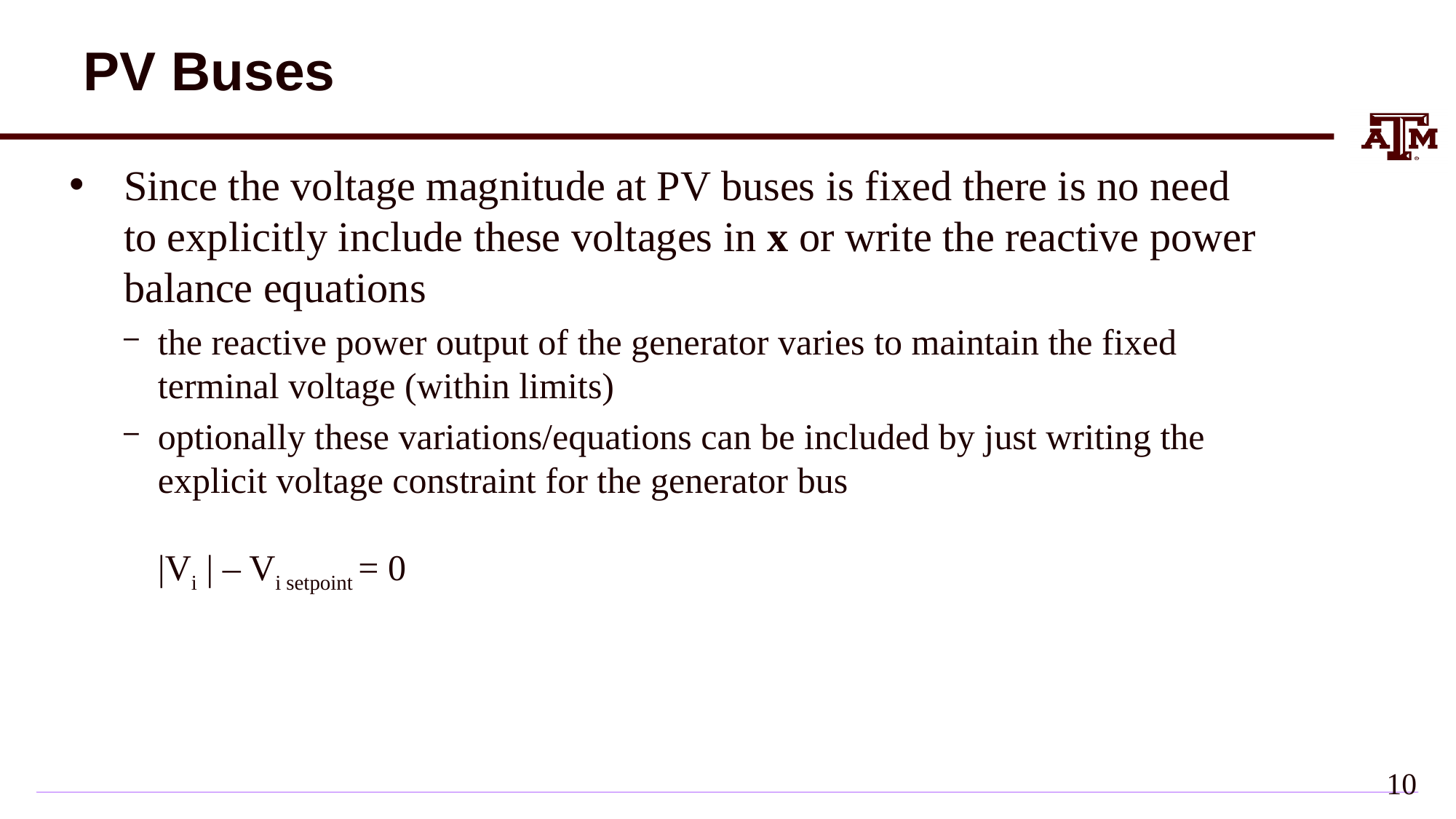

# PV Buses
Since the voltage magnitude at PV buses is fixed there is no need to explicitly include these voltages in x or write the reactive power balance equations
the reactive power output of the generator varies to maintain the fixed terminal voltage (within limits)
optionally these variations/equations can be included by just writing the explicit voltage constraint for the generator bus
|Vi | – Vi setpoint = 0

10